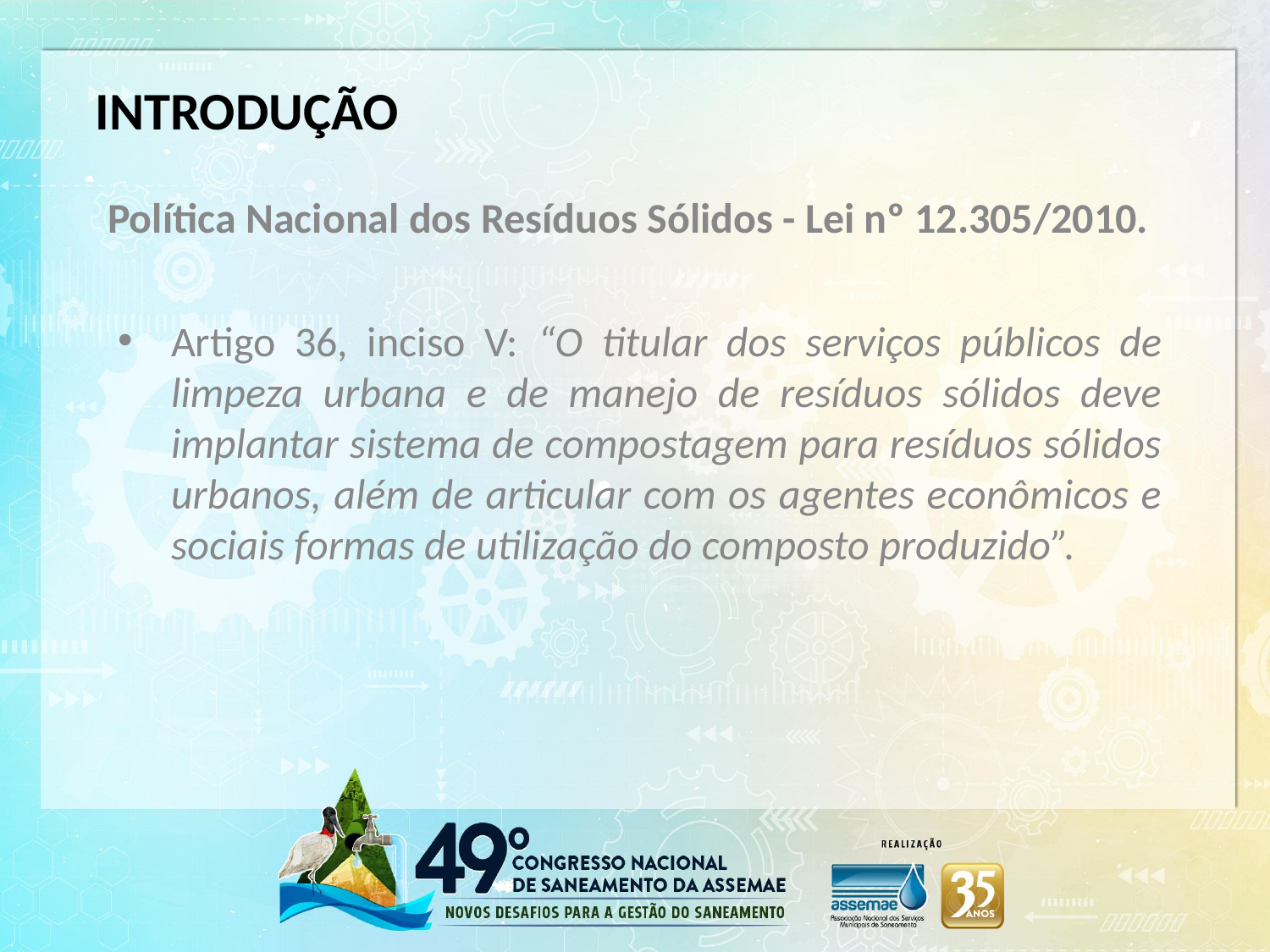

INTRODUÇÃO
Política Nacional dos Resíduos Sólidos - Lei nº 12.305/2010.

Artigo 36, inciso V: “O titular dos serviços públicos de limpeza urbana e de manejo de resíduos sólidos deve implantar sistema de compostagem para resíduos sólidos urbanos, além de articular com os agentes econômicos e sociais formas de utilização do composto produzido”.